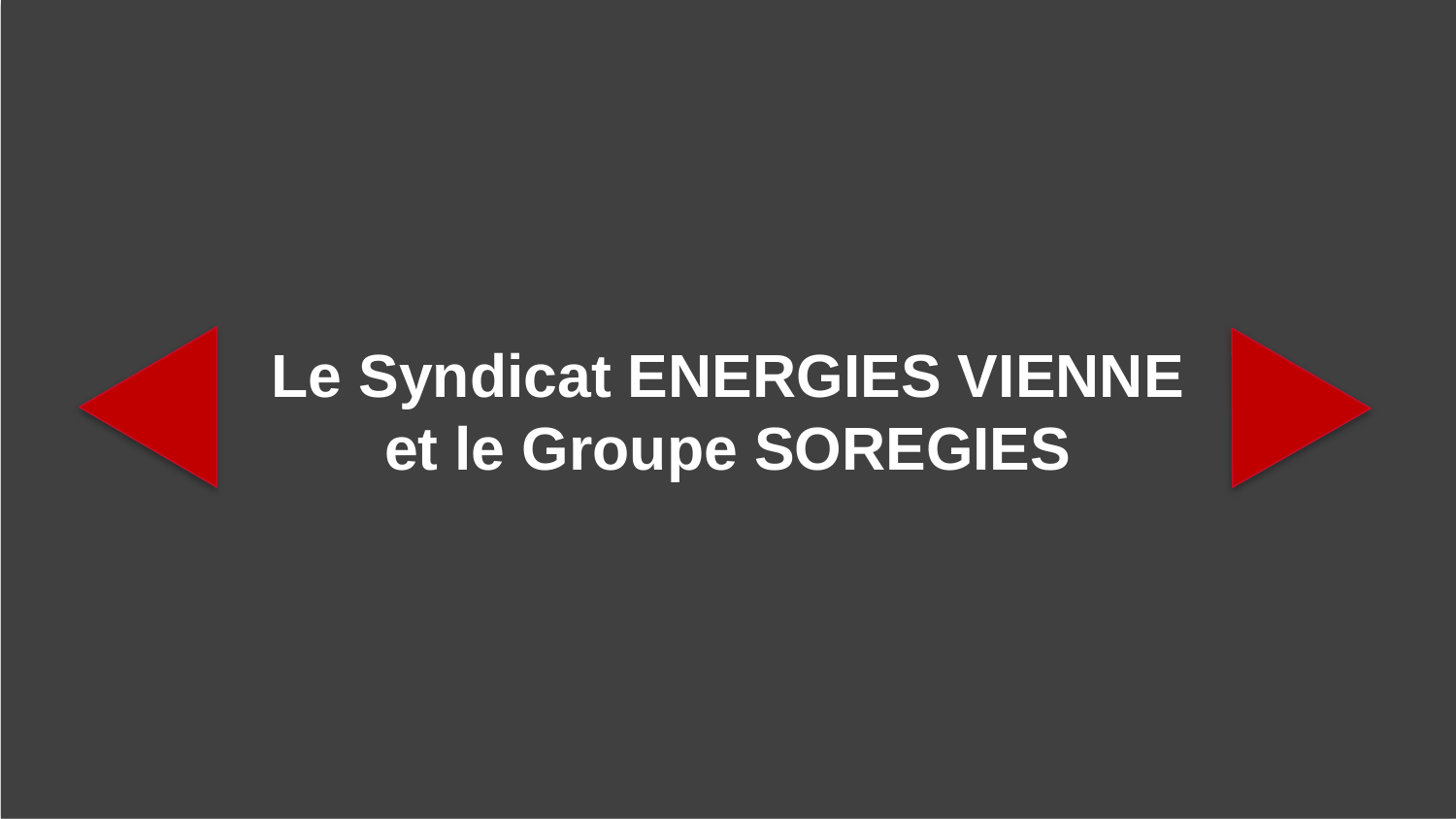

# Le Syndicat ENERGIES VIENNE et le Groupe SOREGIES